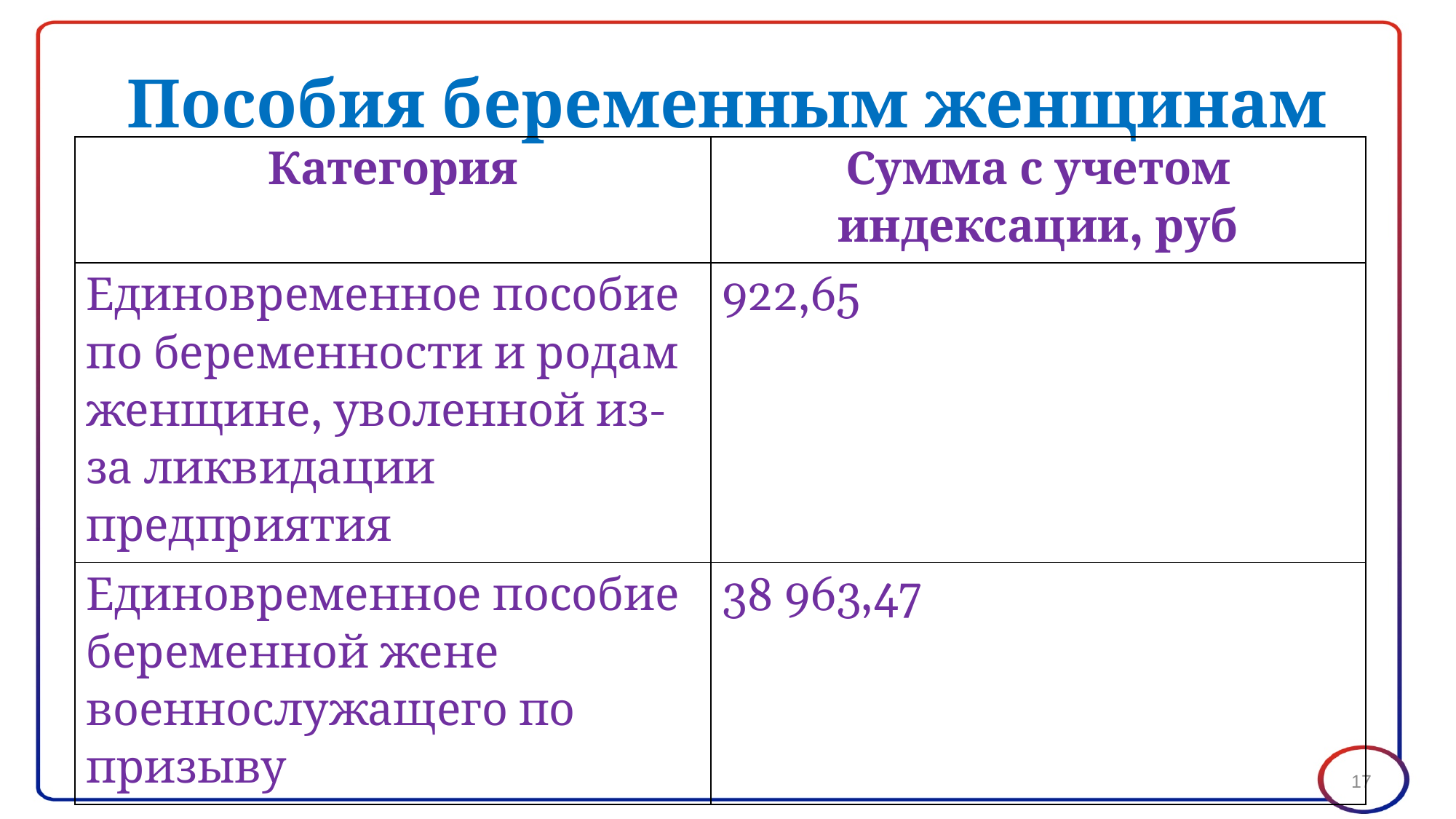

# Пособия беременным женщинам
| Категория | Сумма с учетом индексации, руб |
| --- | --- |
| Единовременное пособие по беременности и родам женщине, уволенной из-за ликвидации предприятия | 922,65 |
| Единовременное пособие беременной жене военнослужащего по призыву | 38 963,47 |
17